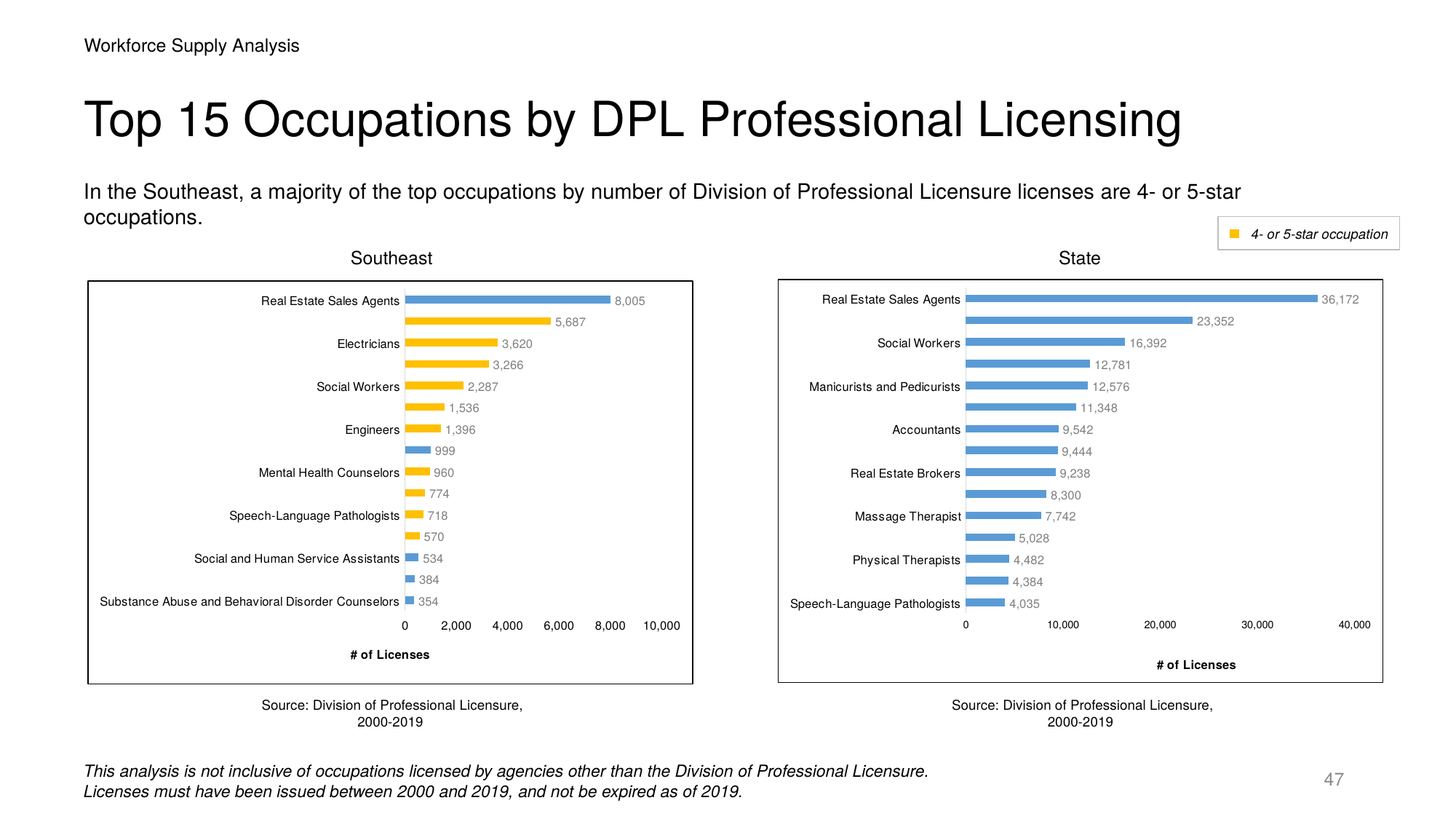

Workforce Supply Analysis
# Top 15 Occupations by DPL Professional Licensing
In the Southeast, a majority of the top occupations by number of Division of Professional Licensure licenses are 4- or 5-star occupations.

4- or 5-star occupation

Southeast
 Source: Division of Professional Licensure, 2000-2019
State
 Source: Division of Professional Licensure, 2000-2019

### Chart

| Category | # of Licenses |
|---|---|
| Speech-Language Pathologists | 4035.0 |
| Water and Wastewater Treatment Plant and System Operators | 4384.0 |
| Physical Therapists | 4482.0 |
| Mental Health Counselors | 5028.0 |
| Massage Therapist | 7742.0 |
| Engineers | 8300.0 |
| Real Estate Brokers | 9238.0 |
| Skincare Specialists | 9444.0 |
| Accountants | 9542.0 |
| Plumbers, Pipefitters, and Steamfitters | 11348.0 |
| Manicurists and Pedicurists | 12576.0 |
| Electricians | 12781.0 |
| Social Workers | 16392.0 |
| Hairdressers, Hairstylists, and Cosmetologists | 23352.0 |
| Real Estate Sales Agents | 36172.0 |

### Chart

| Category | # of Licenses |
|---|---|
| Substance Abuse and Behavioral Disorder Counselors | 354.0 |
| Occupational Therapy Assistants | 384.0 |
| Social and Human Service Assistants | 534.0 |
| Occupational Therapists | 570.0 |
| Speech-Language Pathologists | 718.0 |
| Physical Therapists | 774.0 |
| Mental Health Counselors | 960.0 |
| Water and Wastewater Treatment Plant and System Operators | 999.0 |
| Engineers | 1396.0 |
| Accountants and Auditors | 1536.0 |
| Social Workers | 2287.0 |
| Plumbers, Pipefitters, and Steamfitters | 3266.0 |
| Electricians | 3620.0 |
| Hairdressers, Hairstylists, and Cosmetologists | 5687.0 |
| Real Estate Sales Agents | 8005.0 |
This analysis is not inclusive of occupations licensed by agencies other than the Division of Professional Licensure.
Licenses must have been issued between 2000 and 2019, and not be expired as of 2019.
47